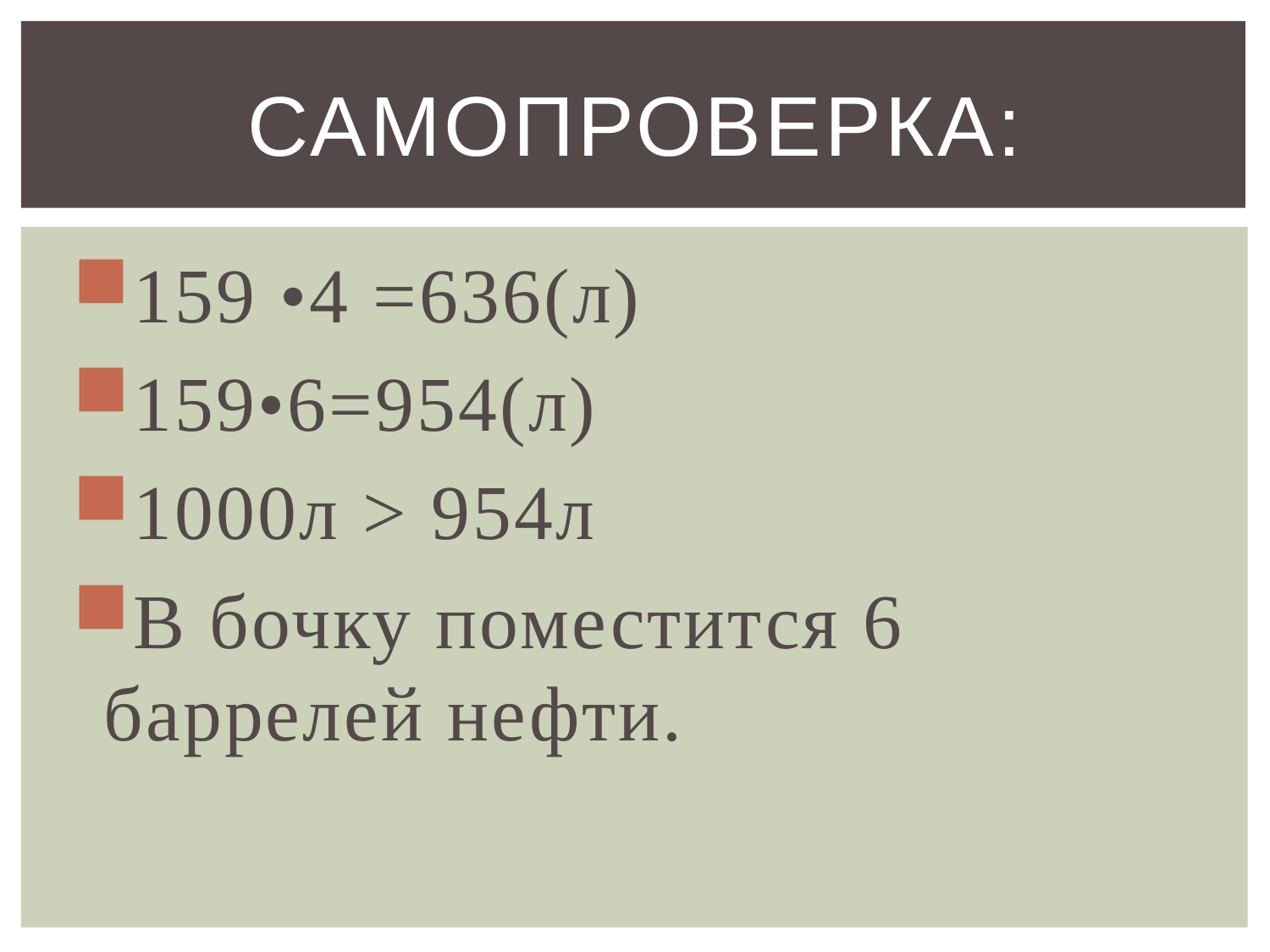

# Самопроверка:
159 •4 =636(л)
159•6=954(л)
1000л > 954л
В бочку поместится 6 баррелей нефти.